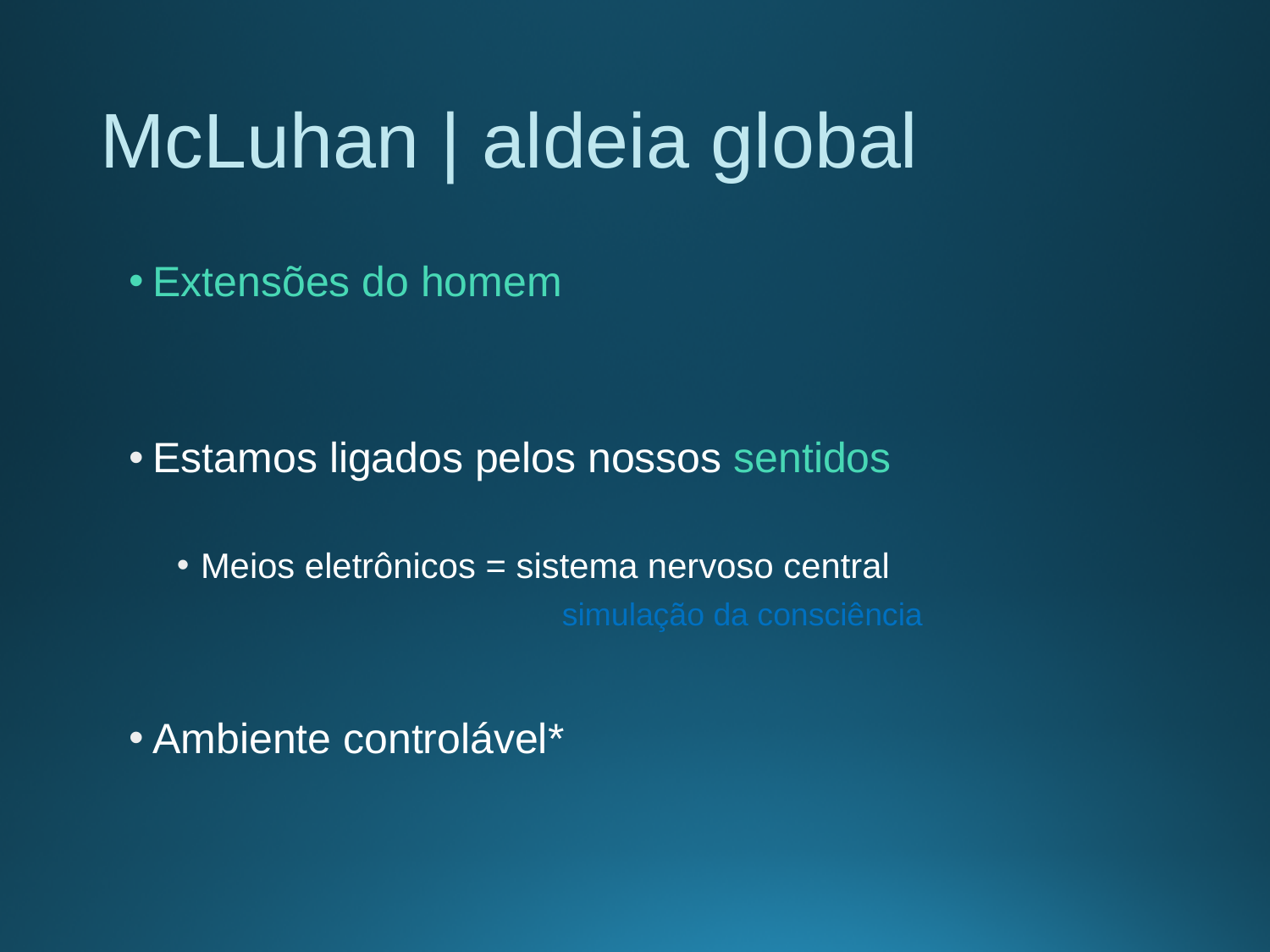

# McLuhan | aldeia global
Extensões do homem

Estamos ligados pelos nossos sentidos

Meios eletrônicos = sistema nervoso central

Ambiente controlável*
simulação da consciência